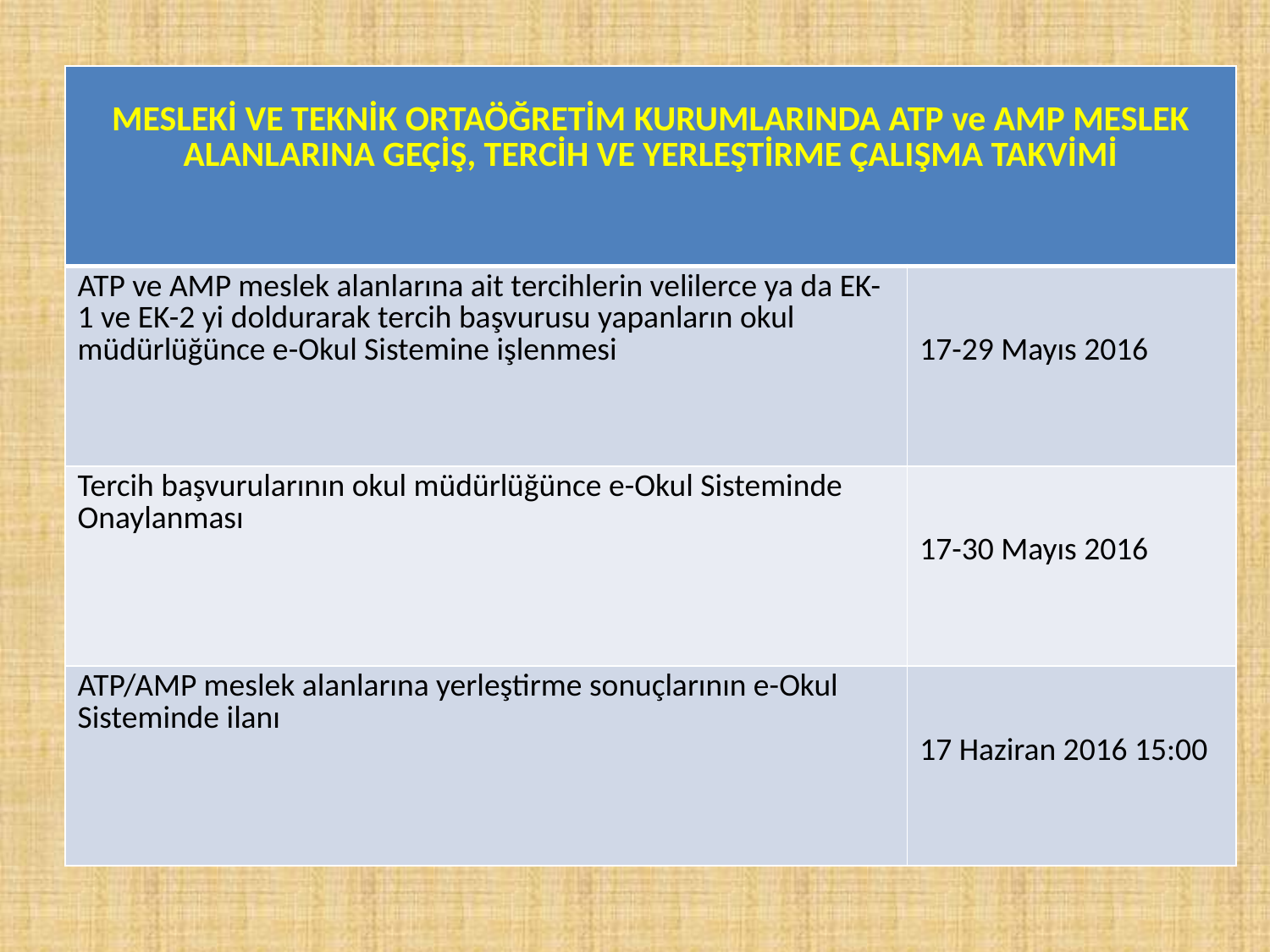

| MESLEKİ VE TEKNİK ORTAÖĞRETİM KURUMLARINDA ATP ve AMP MESLEK ALANLARINA GEÇİŞ, TERCİH VE YERLEŞTİRME ÇALIŞMA TAKVİMİ |  |
| --- | --- |
| ATP ve AMP meslek alanlarına ait tercihlerin velilerce ya da EK-1 ve EK-2 yi doldurarak tercih başvurusu yapanların okul müdürlüğünce e-Okul Sistemine işlenmesi | 17-29 Mayıs 2016 |
| Tercih başvurularının okul müdürlüğünce e-Okul Sisteminde Onaylanması | 17-30 Mayıs 2016 |
| ATP/AMP meslek alanlarına yerleştirme sonuçlarının e-Okul Sisteminde ilanı | 17 Haziran 2016 15:00 |